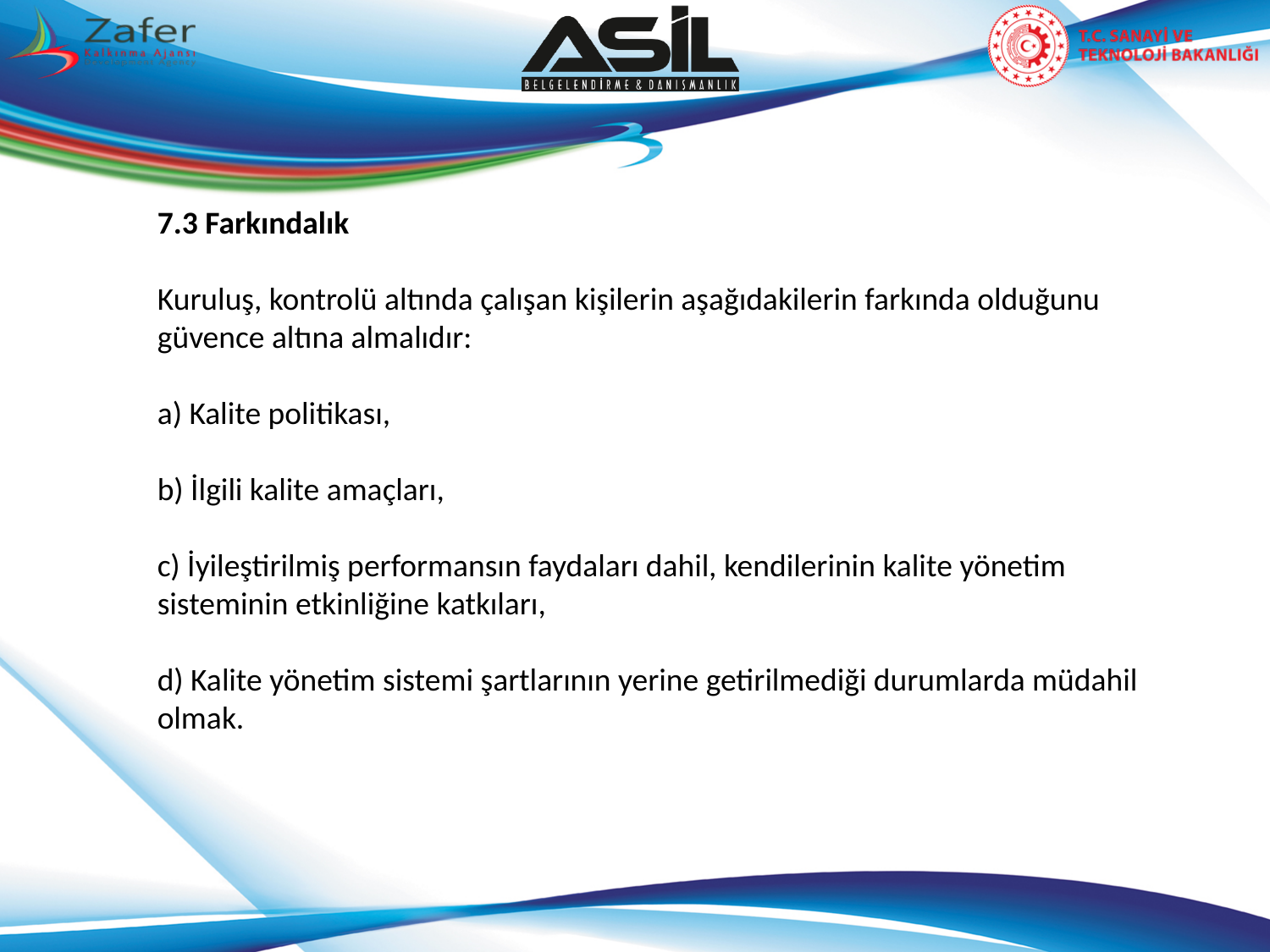

7.3 Farkındalık

Kuruluş, kontrolü altında çalışan kişilerin aşağıdakilerin farkında olduğunu güvence altına almalıdır:
a) Kalite politikası,
b) İlgili kalite amaçları,
c) İyileştirilmiş performansın faydaları dahil, kendilerinin kalite yönetim sisteminin etkinliğine katkıları,
d) Kalite yönetim sistemi şartlarının yerine getirilmediği durumlarda müdahil olmak.